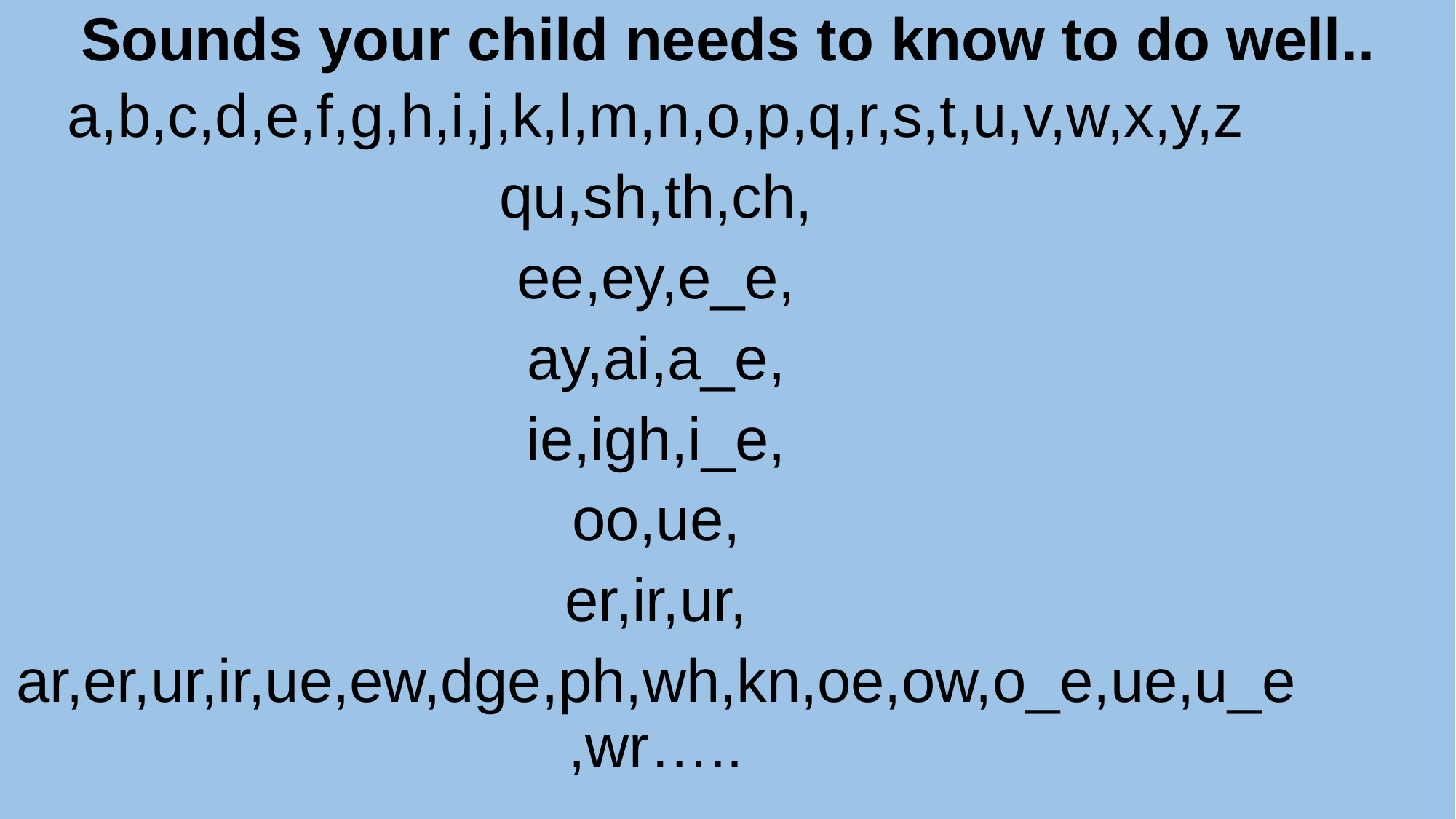

# Sounds your child needs to know to do well..
a,b,c,d,e,f,g,h,i,j,k,l,m,n,o,p,q,r,s,t,u,v,w,x,y,z
qu,sh,th,ch,
ee,ey,e_e,
ay,ai,a_e,
ie,igh,i_e,
oo,ue,
er,ir,ur,
ar,er,ur,ir,ue,ew,dge,ph,wh,kn,oe,ow,o_e,ue,u_e,wr…..